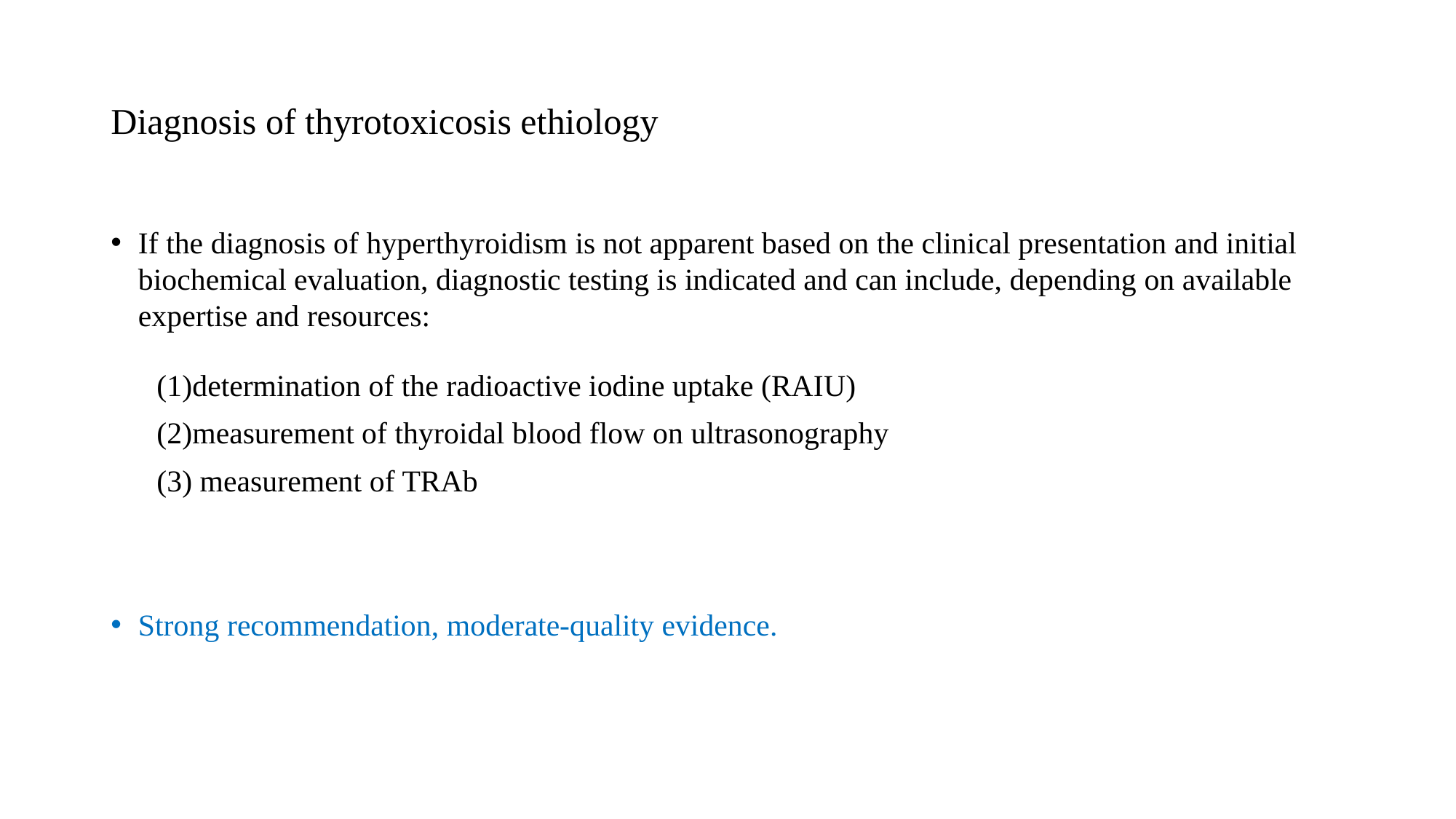

# Diagnosis of thyrotoxicosis ethiology
If the diagnosis of hyperthyroidism is not apparent based on the clinical presentation and initial biochemical evaluation, diagnostic testing is indicated and can include, depending on available expertise and resources:
      (1)determination of the radioactive iodine uptake (RAIU)
      (2)measurement of thyroidal blood flow on ultrasonography
      (3) measurement of TRAb

Strong recommendation, moderate-quality evidence.